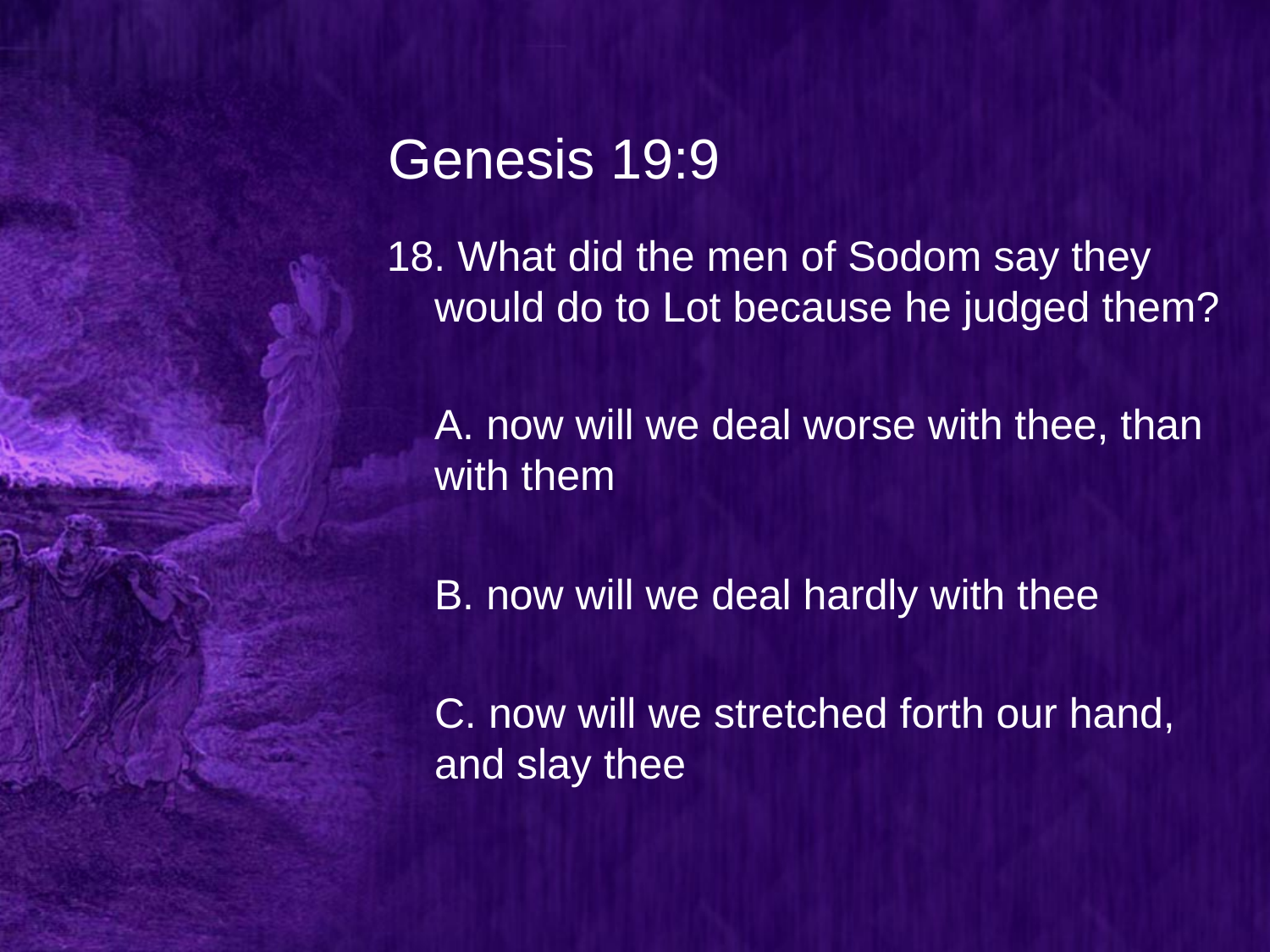

# Genesis 19:9
18. What did the men of Sodom say they would do to Lot because he judged them?

 	A. now will we deal worse with thee, than with them

	B. now will we deal hardly with thee

	C. now will we stretched forth our hand, and slay thee